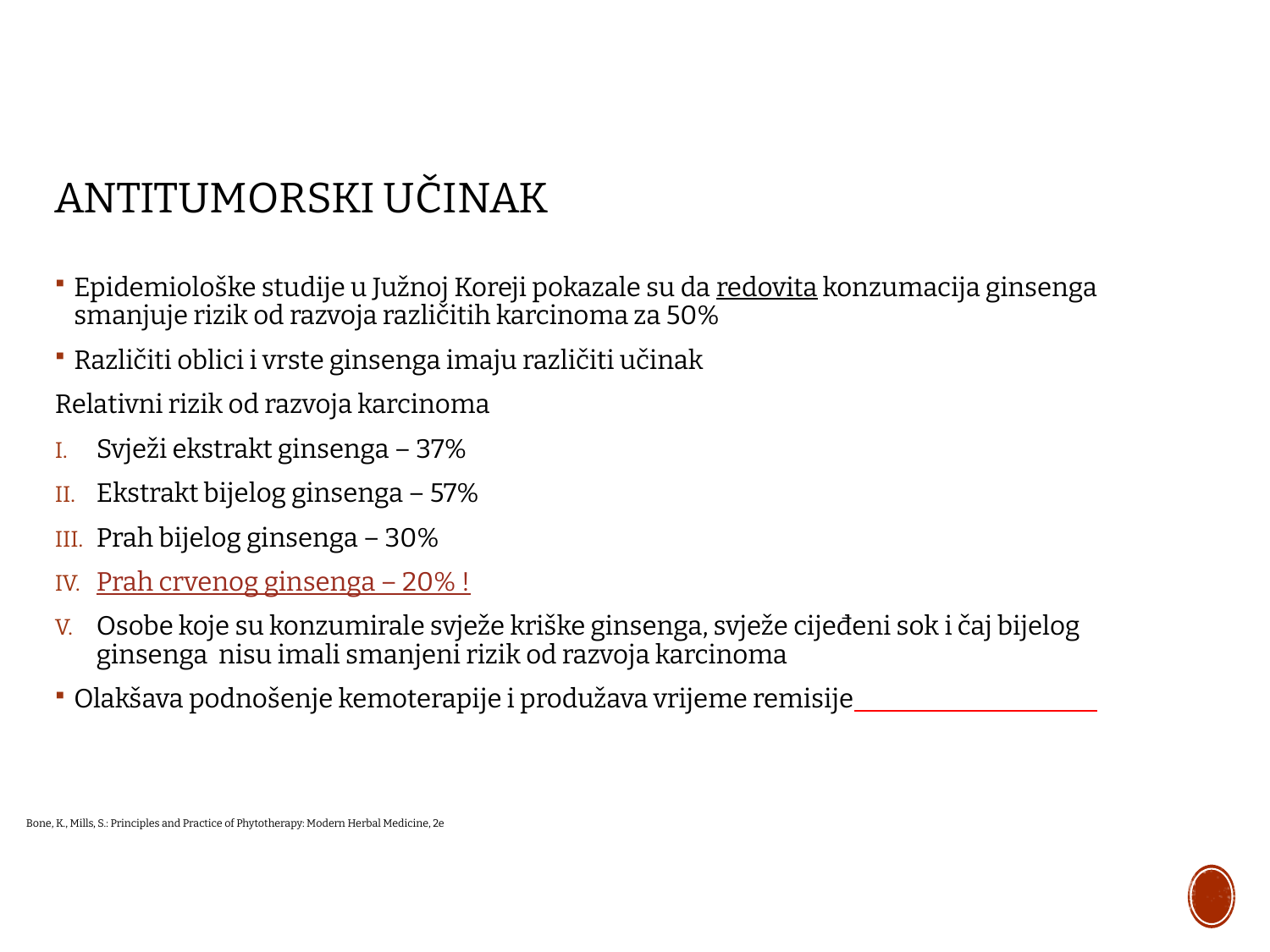

# Antitumorski učinak
Epidemiološke studije u Južnoj Koreji pokazale su da redovita konzumacija ginsenga smanjuje rizik od razvoja različitih karcinoma za 50%
Različiti oblici i vrste ginsenga imaju različiti učinak
Relativni rizik od razvoja karcinoma
Svježi ekstrakt ginsenga – 37%
Ekstrakt bijelog ginsenga – 57%
Prah bijelog ginsenga – 30%
Prah crvenog ginsenga – 20% !
Osobe koje su konzumirale svježe kriške ginsenga, svježe cijeđeni sok i čaj bijelog ginsenga  nisu imali smanjeni rizik od razvoja karcinoma
Olakšava podnošenje kemoterapije i produžava vrijeme remisije

Bone, K., Mills, S.: Principles and Practice of Phytotherapy: Modern Herbal Medicine, 2e